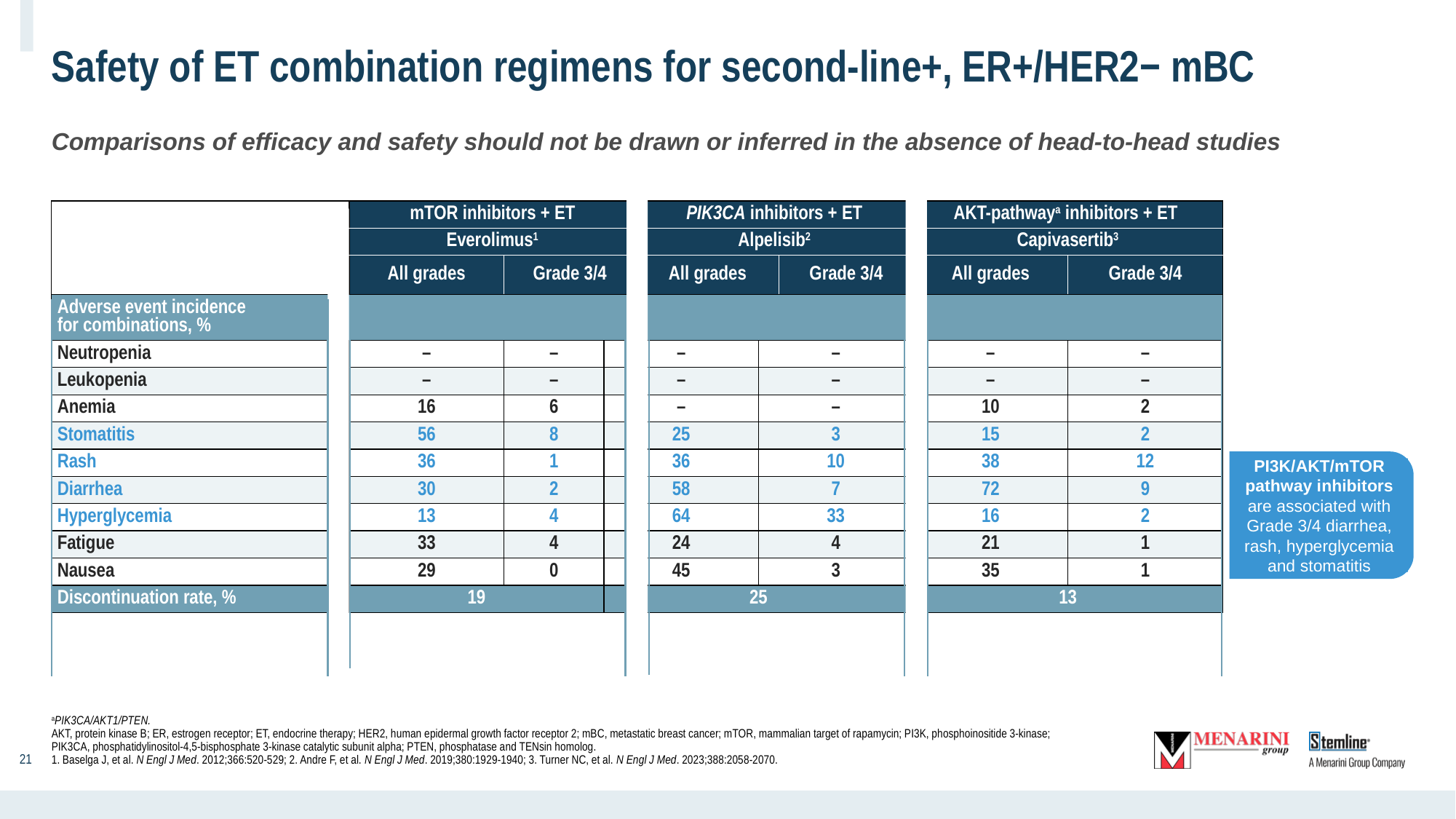

# Safety of ET combination regimens for second-line+, ER+/HER2− mBC
Comparisons of efficacy and safety should not be drawn or inferred in the absence of head-to-head studies

|  | mTOR inhibitors + ET |  |  | PIK3CA inhibitors + ET |  |  | AKT-pathwaya inhibitors + ET |  |
| --- | --- | --- | --- | --- | --- | --- | --- | --- |
|  | Everolimus1 |  |  | Alpelisib2 |  |  | Capivasertib3 |  |
|  | All grades | Grade 3/4 |  | All grades |  | Grade 3/4 | All grades | Grade 3/4 |
| Adverse event incidence for combinations, % |  |  |  |  |  |  |  |  |
| Neutropenia | – | – | – |  | – |  | – | – |
| Leukopenia | – | – | – |  | – |  | – | – |
| Anemia | 16 | 6 | – |  | – |  | 10 | 2 |
| Stomatitis | 56 | 8 | 25 |  | 3 |  | 15 | 2 |
| Rash | 36 | 1 | 36 |  | 10 |  | 38 | 12 |
| Diarrhea | 30 | 2 | 58 |  | 7 |  | 72 | 9 |
| Hyperglycemia | 13 | 4 | 64 |  | 33 |  | 16 | 2 |
| Fatigue | 33 | 4 | 24 |  | 4 |  | 21 | 1 |
| Nausea | 29 | 0 | 45 |  | 3 |  | 35 | 1 |
| Discontinuation rate, % | 19 |  | 25 |  |  |  | 13 |  |

PI3K/AKT/mTOR pathway inhibitors are associated with
Grade 3/4 diarrhea, rash, hyperglycemia and stomatitis
aPIK3CA/AKT1/PTEN.
AKT, protein kinase B; ER, estrogen receptor; ET, endocrine therapy; HER2, human epidermal growth factor receptor 2; mBC, metastatic breast cancer; mTOR, mammalian target of rapamycin; PI3K, phosphoinositide 3-kinase; PIK3CA, phosphatidylinositol-4,5-bisphosphate 3-kinase catalytic subunit alpha; PTEN, phosphatase and TENsin homolog.
1. Baselga J, et al. N Engl J Med. 2012;366:520-529; 2. Andre F, et al. N Engl J Med. 2019;380:1929-1940; 3. Turner NC, et al. N Engl J Med. 2023;388:2058-2070.
21